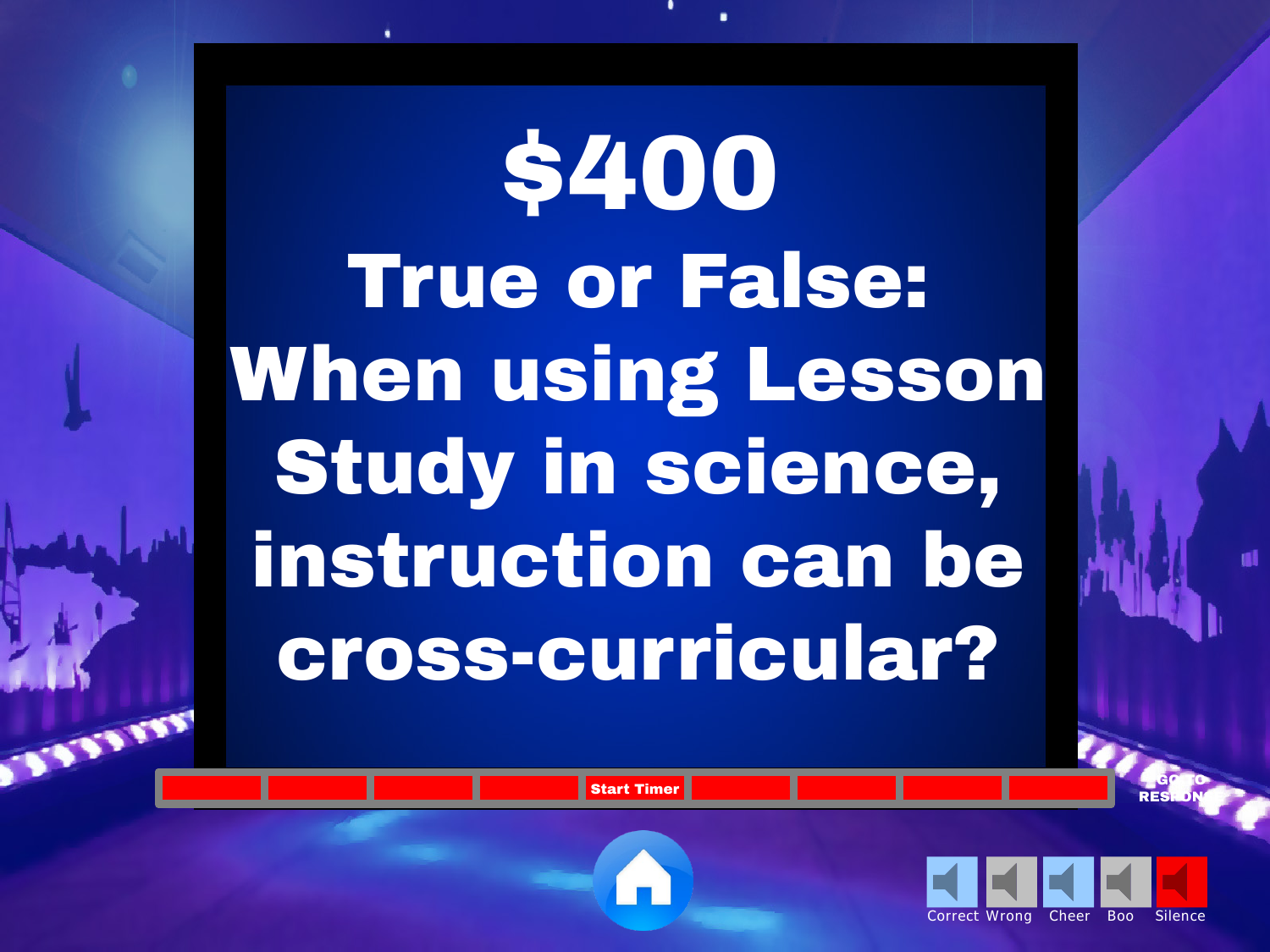

$400
True or False:
When using Lesson Study in science, instruction can be cross-curricular?